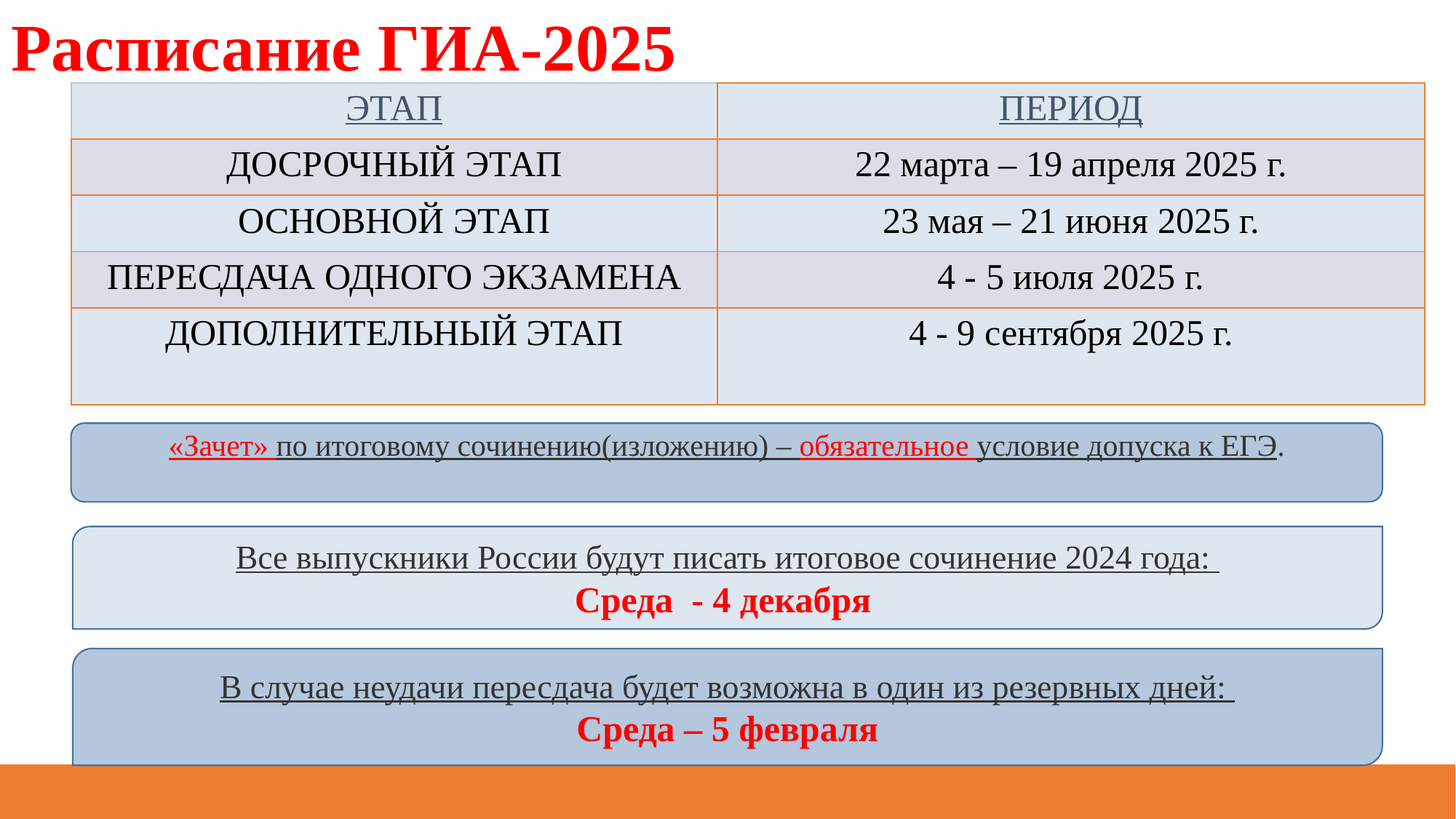

# Расписание ГИА-2025
| ЭТАП | ПЕРИОД |
| --- | --- |
| ДОСРОЧНЫЙ ЭТАП | 22 марта – 19 апреля 2025 г. |
| ОСНОВНОЙ ЭТАП | 23 мая – 21 июня 2025 г. |
| ПЕРЕСДАЧА ОДНОГО ЭКЗАМЕНА | 4 - 5 июля 2025 г. |
| ДОПОЛНИТЕЛЬНЫЙ ЭТАП | 4 - 9 сентября 2025 г. |
«Зачет» по итоговому сочинению(изложению) – обязательное условие допуска к ЕГЭ.
Все выпускники России будут писать итоговое сочинение 2024 года:
Среда  - 4 декабря

вторая среда апреля
В случае неудачи пересдача будет возможна в один из резервных дней:
Среда – 5 февраля